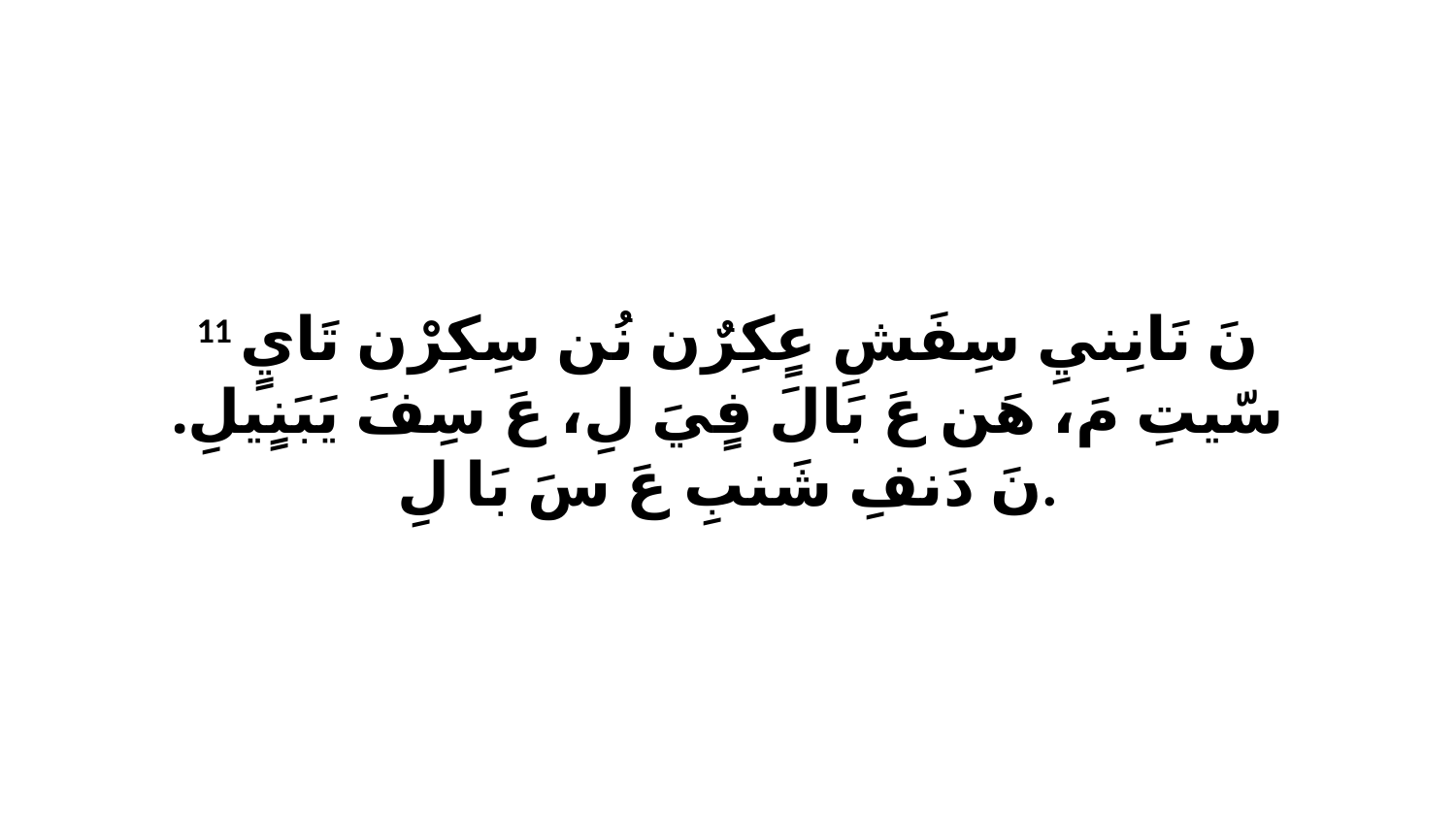

11 نَ نَانِنيِ سِفَشِ عٍكِرٌن نُن سِكِرْن تَايٍ سّيتِ مَ، هَن عَ بَالَ فٍيَ لِ، عَ سِفَ يَبَنٍيلِ. نَ دَنفِ شَنبِ عَ سَ بَا لِ.